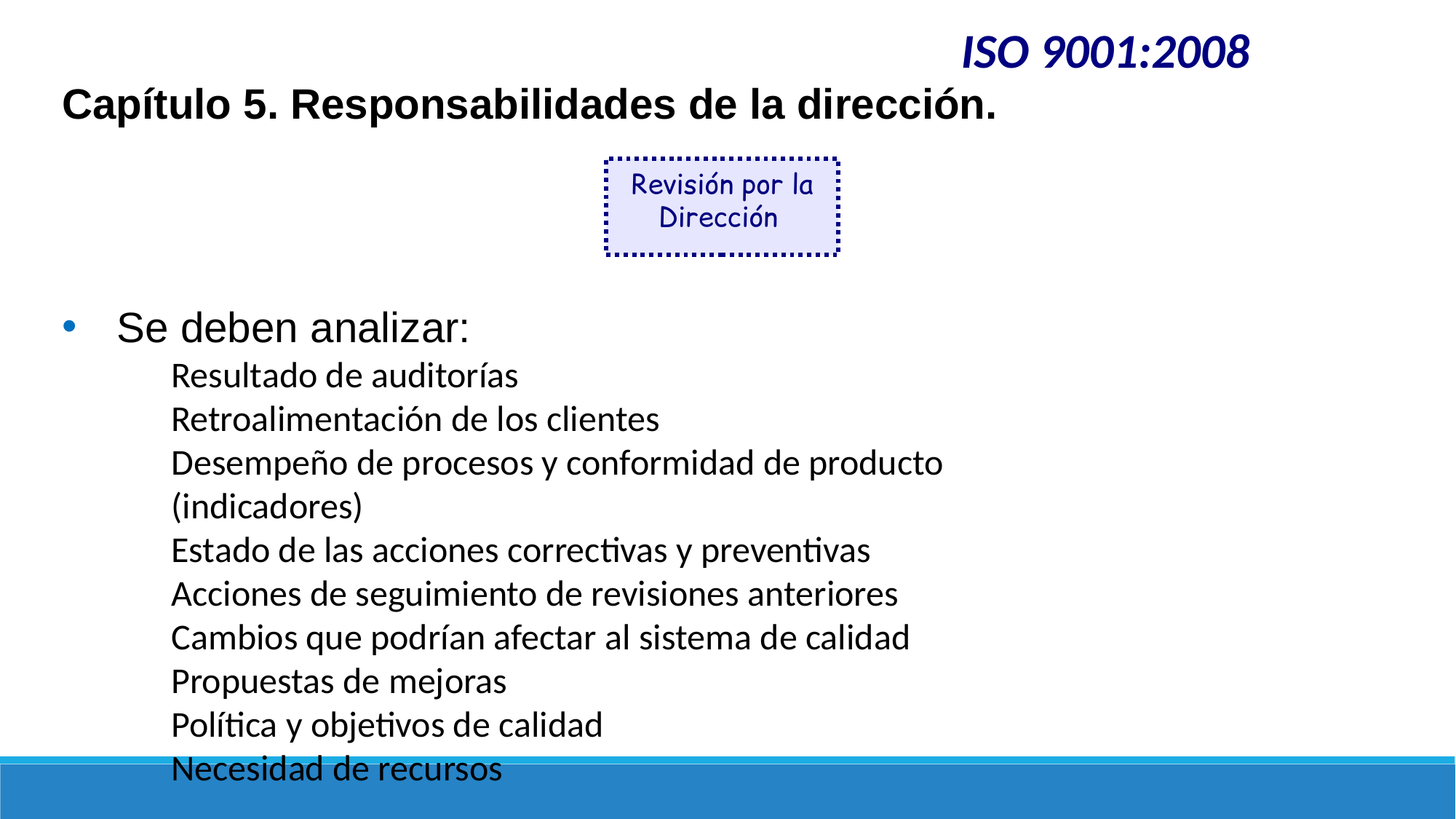

ISO 9001:2008
Capítulo 5. Responsabilidades de la dirección.

Se deben analizar:
Resultado de auditorías
Retroalimentación de los clientes
Desempeño de procesos y conformidad de producto (indicadores)
Estado de las acciones correctivas y preventivas
Acciones de seguimiento de revisiones anteriores
Cambios que podrían afectar al sistema de calidad
Propuestas de mejoras
Política y objetivos de calidad
Necesidad de recursos
Revisión por la Dirección